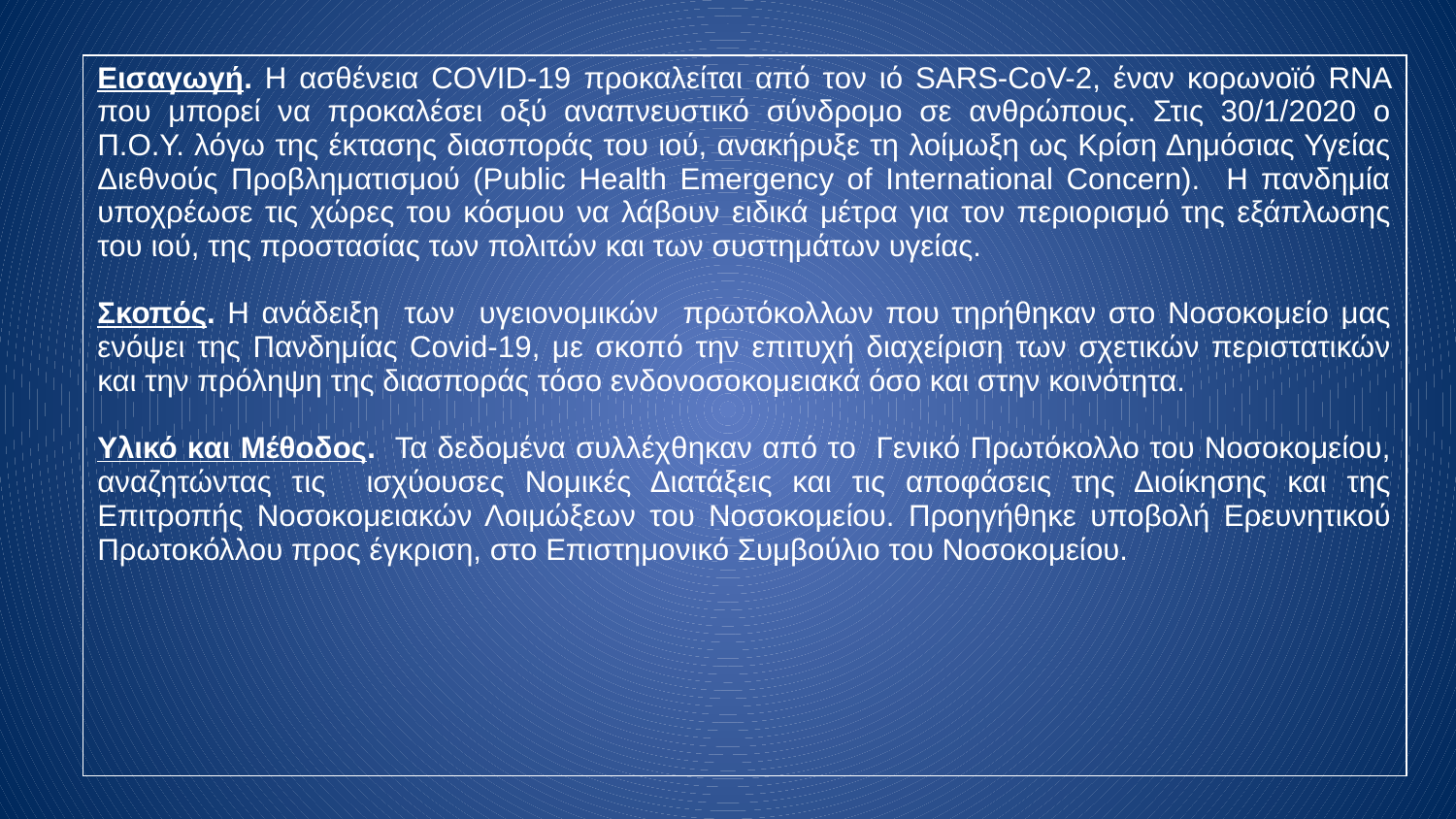

| Εισαγωγή. Η ασθένεια COVID-19 προκαλείται από τον ιό SARS-CoV-2, έναν κορωνοϊό RNA που μπορεί να προκαλέσει οξύ αναπνευστικό σύνδρομο σε ανθρώπους. Στις 30/1/2020 o Π.Ο.Υ. λόγω της έκτασης διασποράς του ιού, ανακήρυξε τη λοίμωξη ως Κρίση Δημόσιας Υγείας Διεθνούς Προβληματισμού (Public Health Emergency of International Concern). Η πανδημία υποχρέωσε τις χώρες του κόσμου να λάβουν ειδικά μέτρα για τον περιορισμό της εξάπλωσης του ιού, της προστασίας των πολιτών και των συστημάτων υγείας. Σκοπός. Η ανάδειξη των υγειονομικών πρωτόκολλων που τηρήθηκαν στο Νοσοκομείο μας ενόψει της Πανδημίας Covid-19, με σκοπό την επιτυχή διαχείριση των σχετικών περιστατικών και την πρόληψη της διασποράς τόσο ενδονοσοκομειακά όσο και στην κοινότητα. Υλικό και Μέθοδος. Τα δεδομένα συλλέχθηκαν από το Γενικό Πρωτόκολλο του Νοσοκομείου, αναζητώντας τις ισχύουσες Νομικές Διατάξεις και τις αποφάσεις της Διοίκησης και της Επιτροπής Νοσοκομειακών Λοιμώξεων του Νοσοκομείου. Προηγήθηκε υποβολή Ερευνητικού Πρωτοκόλλου προς έγκριση, στο Επιστημονικό Συμβούλιο του Νοσοκομείου. |
| --- |